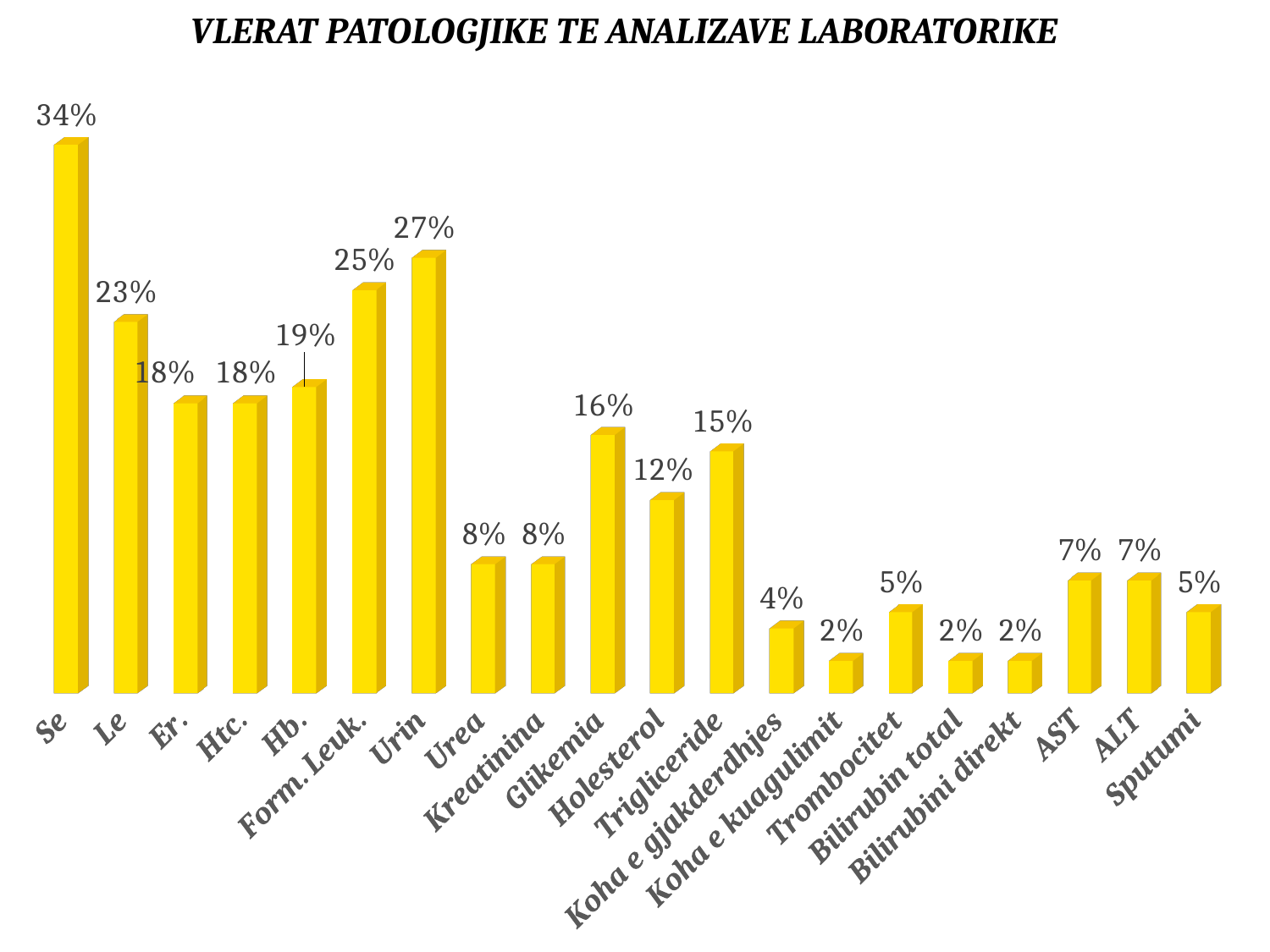

# VLERAT PATOLOGJIKE TE ANALIZAVE LABORATORIKE

[unsupported chart]